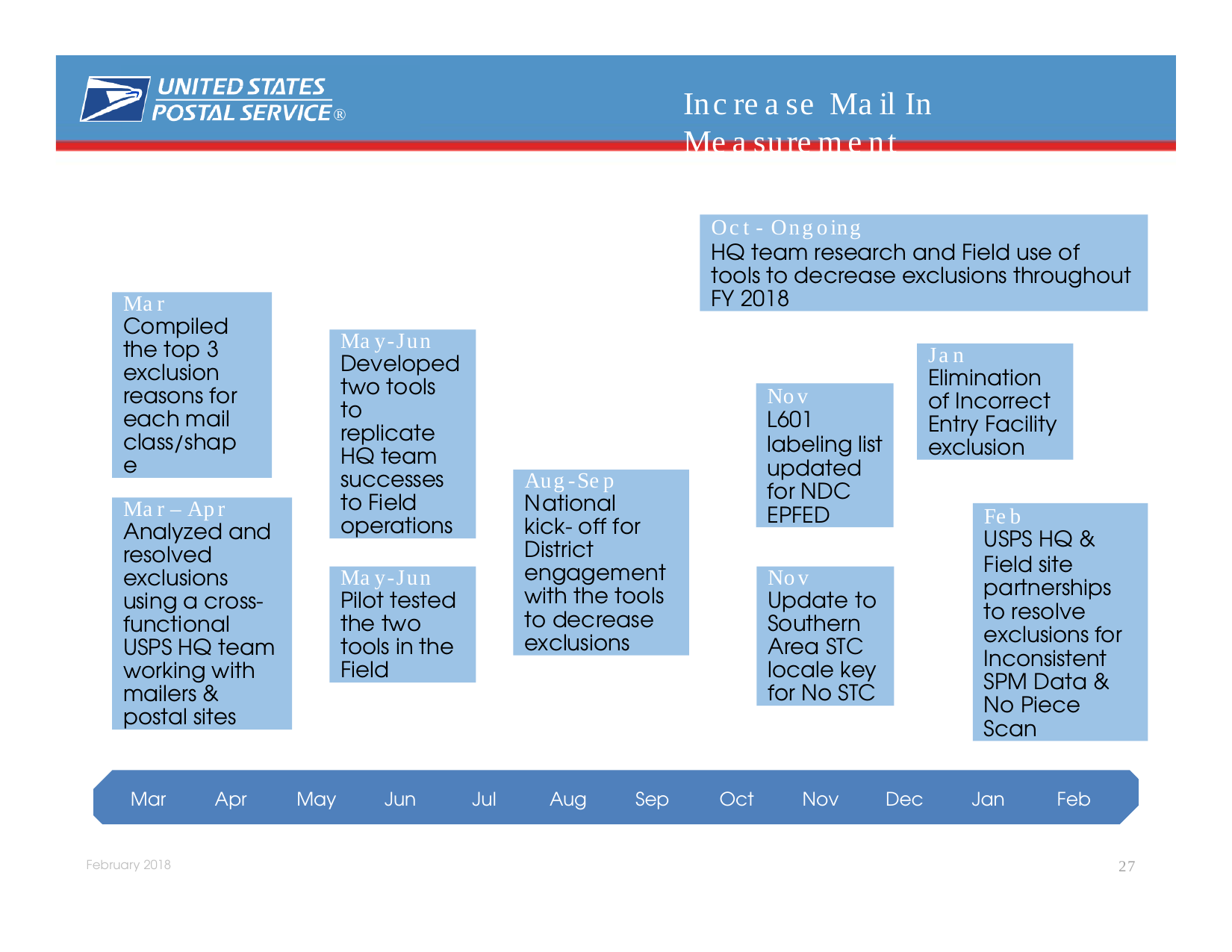

# Increase Mail In Measurement

®
Oct - Ongoing
HQ team research and Field use of tools to decrease exclusions throughout
FY 2018
Mar Compiled the top 3 exclusion reasons for each mail class/shape
May-Jun Developed two tools to replicate HQ team successes to Field operations
Jan Elimination of Incorrect Entry Facility exclusion
Nov
L601
labeling list updated for NDC EPFED
Aug-Sep National kick- off for District engagement with the tools to decrease exclusions
Mar – Apr Analyzed and resolved exclusions using a cross- functional USPS HQ team working with mailers & postal sites
Feb
USPS HQ &
Field site partnerships to resolve exclusions for Inconsistent SPM Data & No Piece Scan
May-Jun Pilot tested the two tools in the Field
Nov Update to Southern Area STC locale key for No STC

Mar
Apr
May
Jun
Jul
Aug
Sep
Oct
Nov
Dec
Jan
Feb
27
February 2018